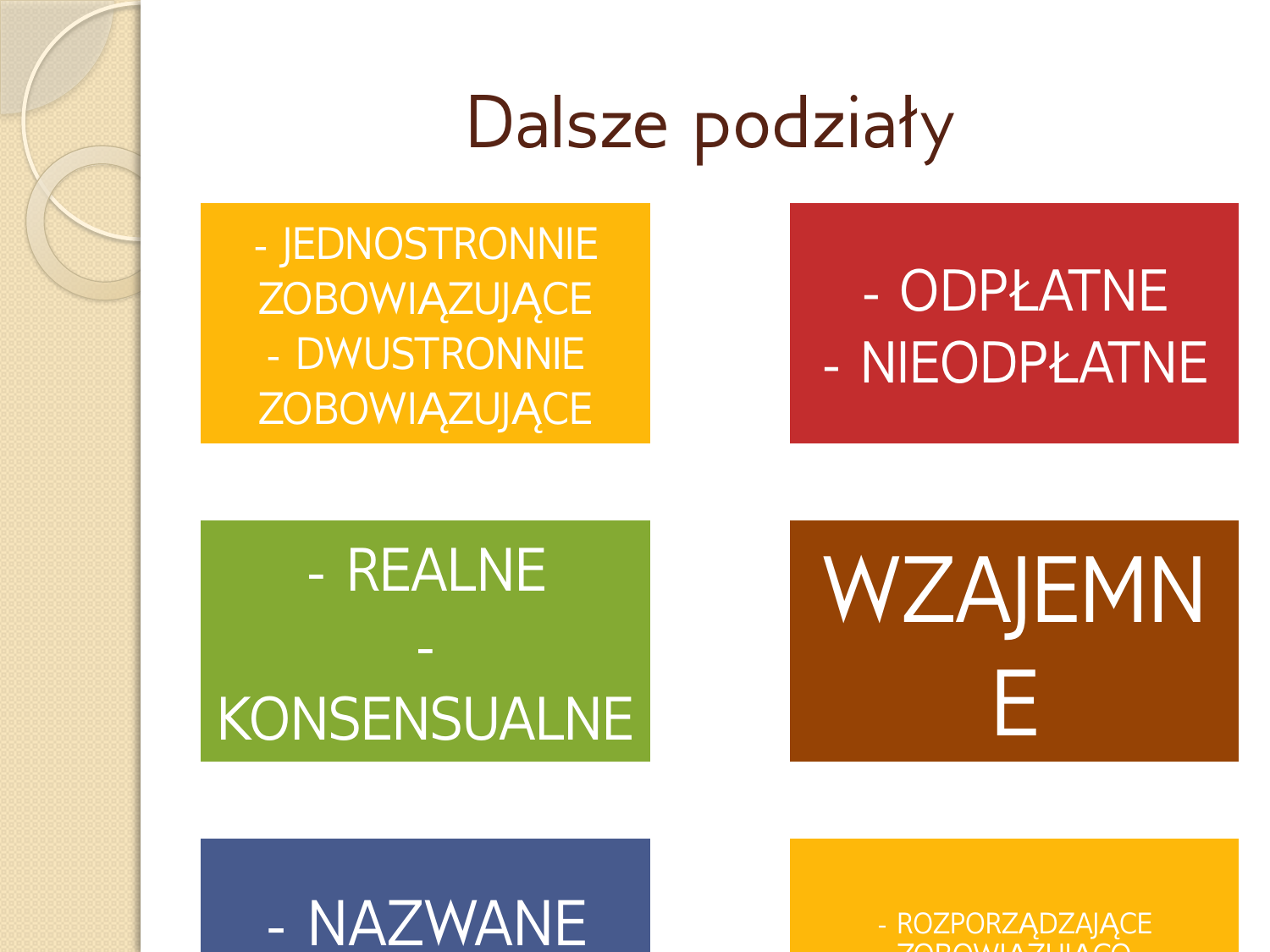

# Dalsze podziały
- JEDNOSTRONNIE ZOBOWIĄZUJĄCE
- DWUSTRONNIE ZOBOWIĄZUJĄCE
- ODPŁATNE
- NIEODPŁATNE
- REALNE
- KONSENSUALNE
WZAJEMNE
- NAZWANE
- ROZPORZĄDZAJĄCE